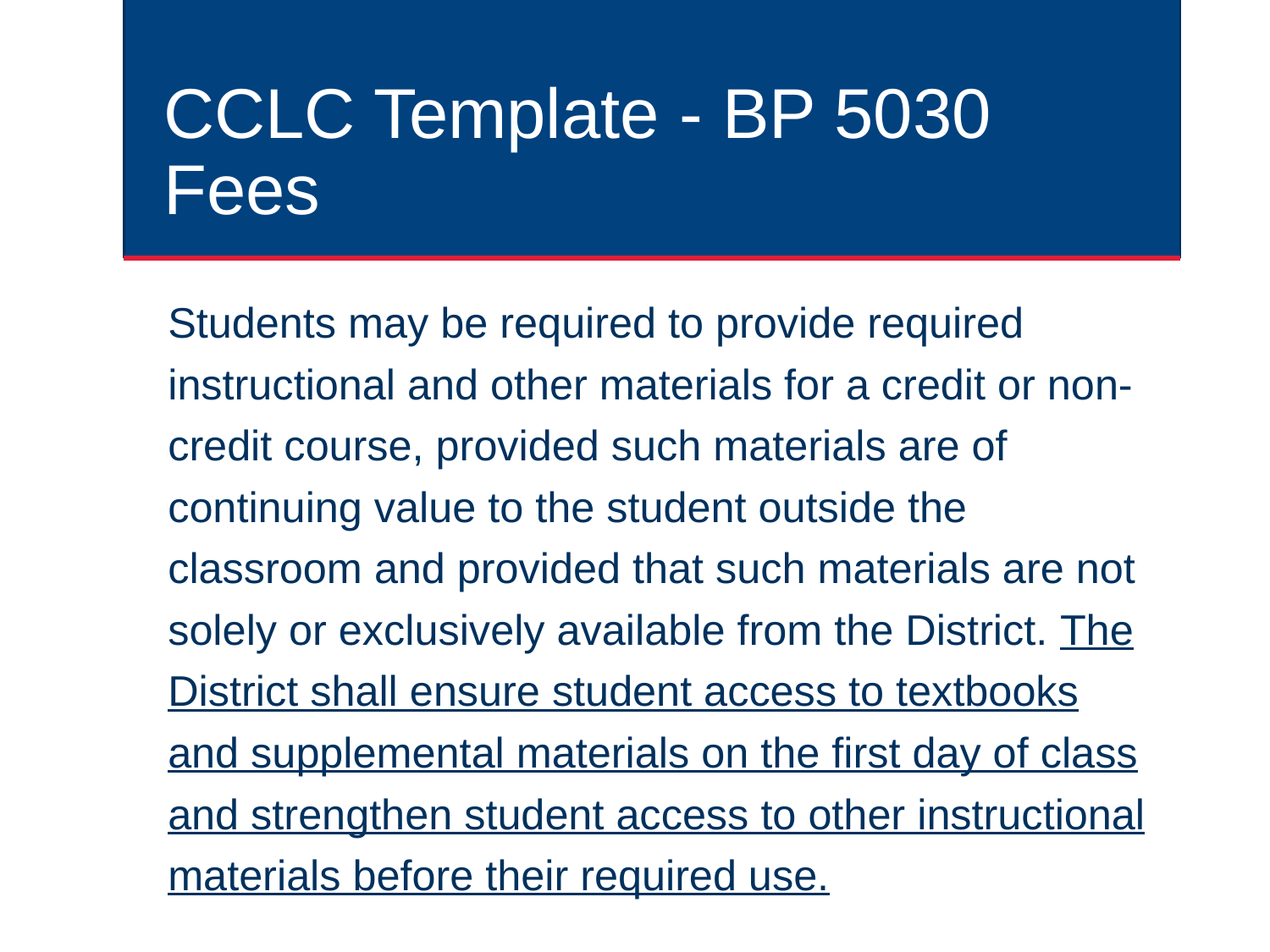

# CCLC Template - BP 5030 Fees
Students may be required to provide required instructional and other materials for a credit or non-credit course, provided such materials are of continuing value to the student outside the classroom and provided that such materials are not solely or exclusively available from the District. The District shall ensure student access to textbooks and supplemental materials on the first day of class and strengthen student access to other instructional materials before their required use.